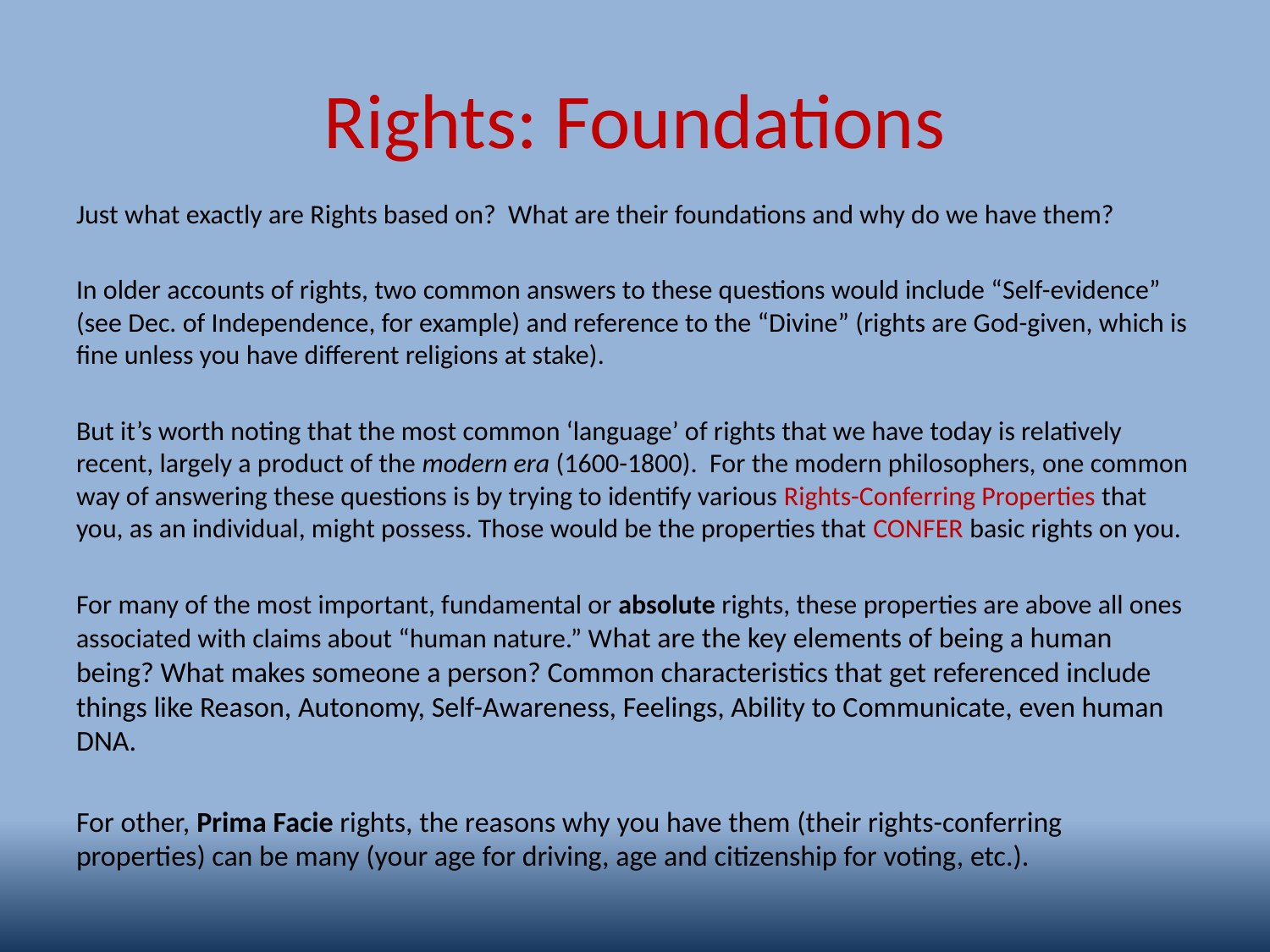

# Rights: Foundations
Just what exactly are Rights based on?  What are their foundations and why do we have them?

In older accounts of rights, two common answers to these questions would include “Self-evidence” (see Dec. of Independence, for example) and reference to the “Divine” (rights are God-given, which is fine unless you have different religions at stake).

But it’s worth noting that the most common ‘language’ of rights that we have today is relatively recent, largely a product of the modern era (1600-1800).  For the modern philosophers, one common way of answering these questions is by trying to identify various Rights-Conferring Properties that you, as an individual, might possess. Those would be the properties that CONFER basic rights on you.

For many of the most important, fundamental or absolute rights, these properties are above all ones associated with claims about “human nature.” What are the key elements of being a human being? What makes someone a person? Common characteristics that get referenced include things like Reason, Autonomy, Self-Awareness, Feelings, Ability to Communicate, even human DNA.

For other, Prima Facie rights, the reasons why you have them (their rights-conferring properties) can be many (your age for driving, age and citizenship for voting, etc.).